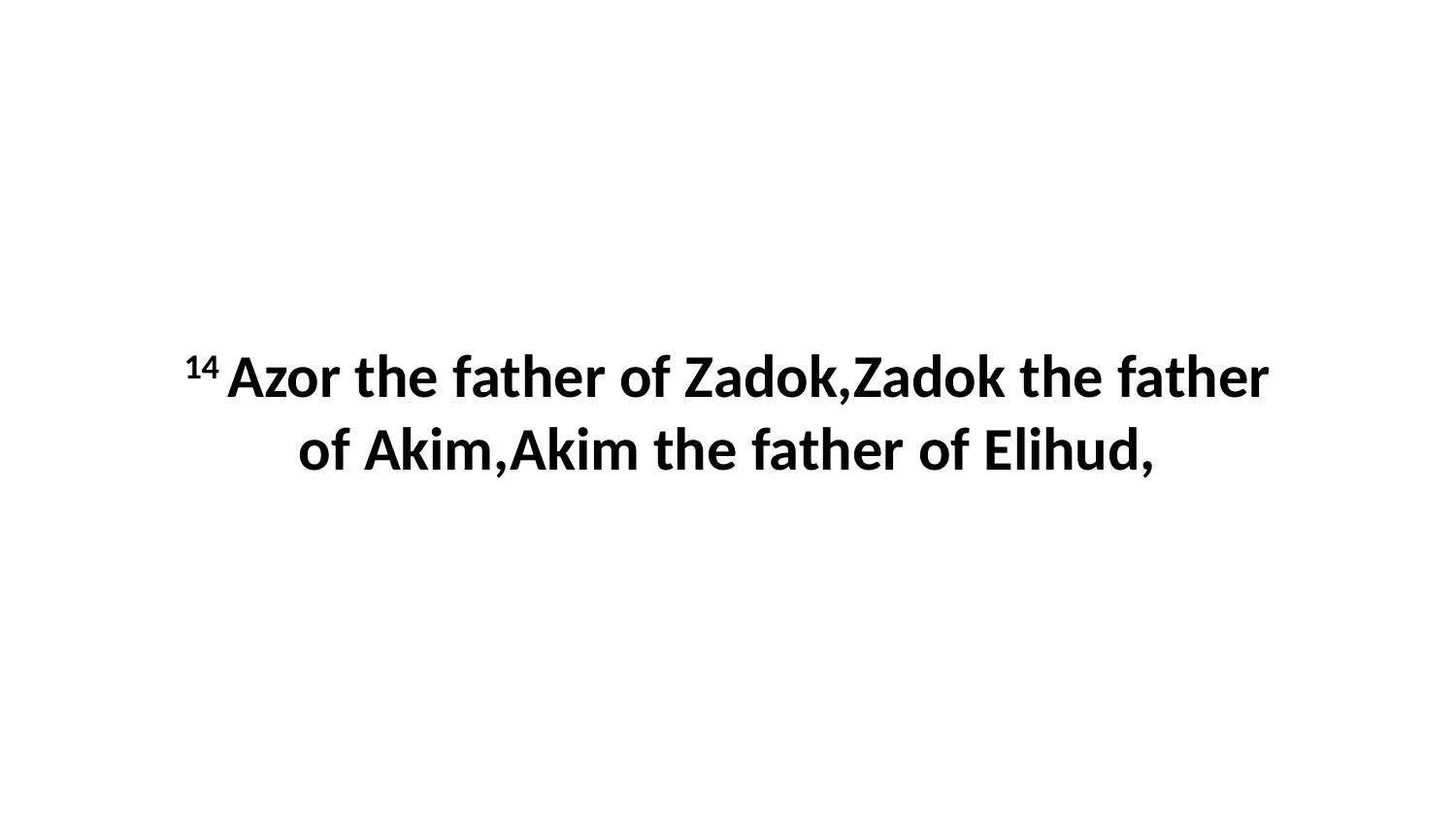

14 Azor the father of Zadok,Zadok the father of Akim,Akim the father of Elihud,